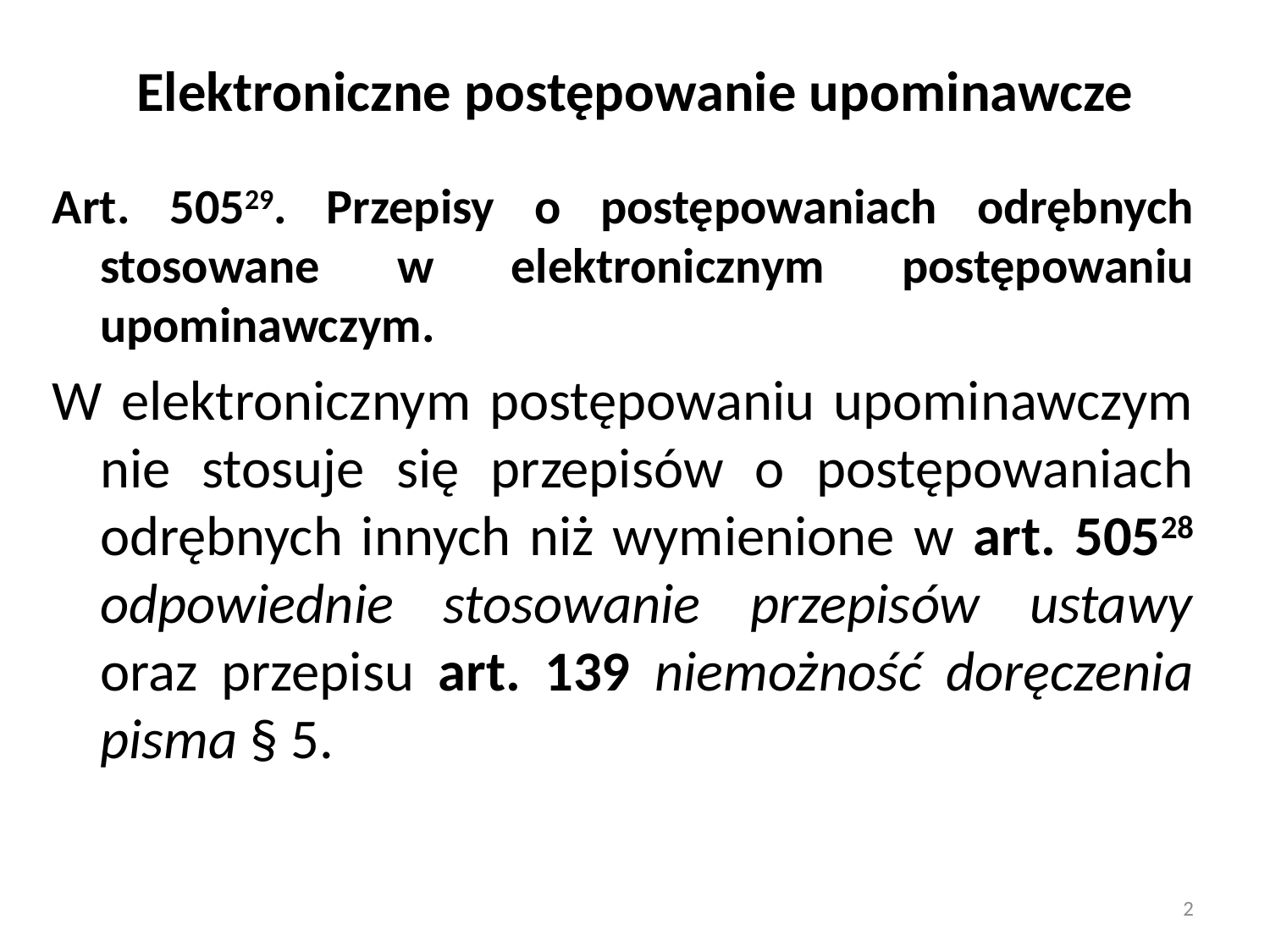

# Elektroniczne postępowanie upominawcze
Art. 50529. Przepisy o postępowaniach odrębnych stosowane w elektronicznym postępowaniu upominawczym.
W elektronicznym postępowaniu upominawczym nie stosuje się przepisów o postępowaniach odrębnych innych niż wymienione w art. 50528 odpowiednie stosowanie przepisów ustawy oraz przepisu art. 139 niemożność doręczenia pisma § 5.
2